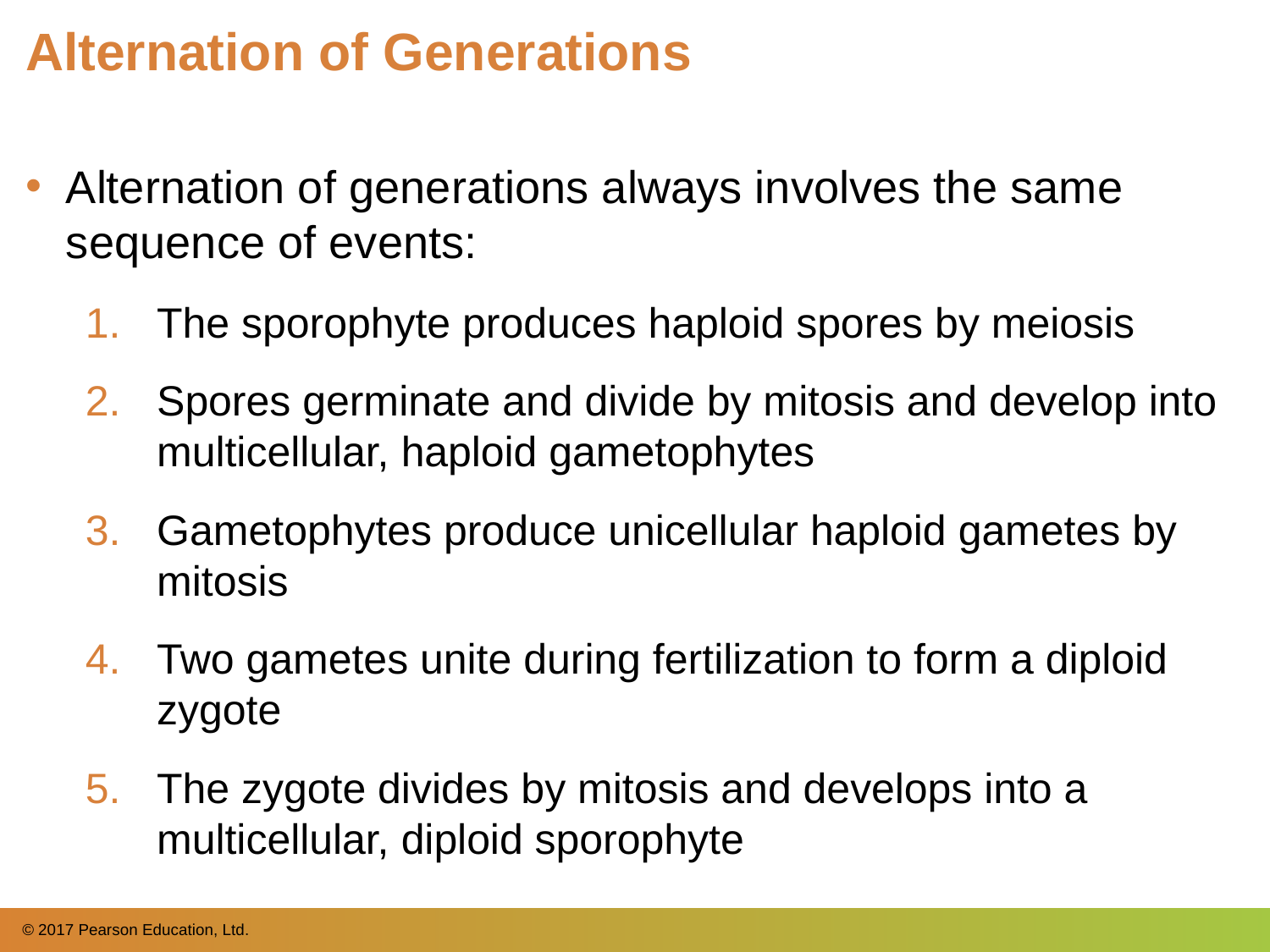

# Alternation of Generations
Alternation of generations always involves the same sequence of events:
The sporophyte produces haploid spores by meiosis
Spores germinate and divide by mitosis and develop into multicellular, haploid gametophytes
Gametophytes produce unicellular haploid gametes by mitosis
Two gametes unite during fertilization to form a diploid zygote
The zygote divides by mitosis and develops into a multicellular, diploid sporophyte